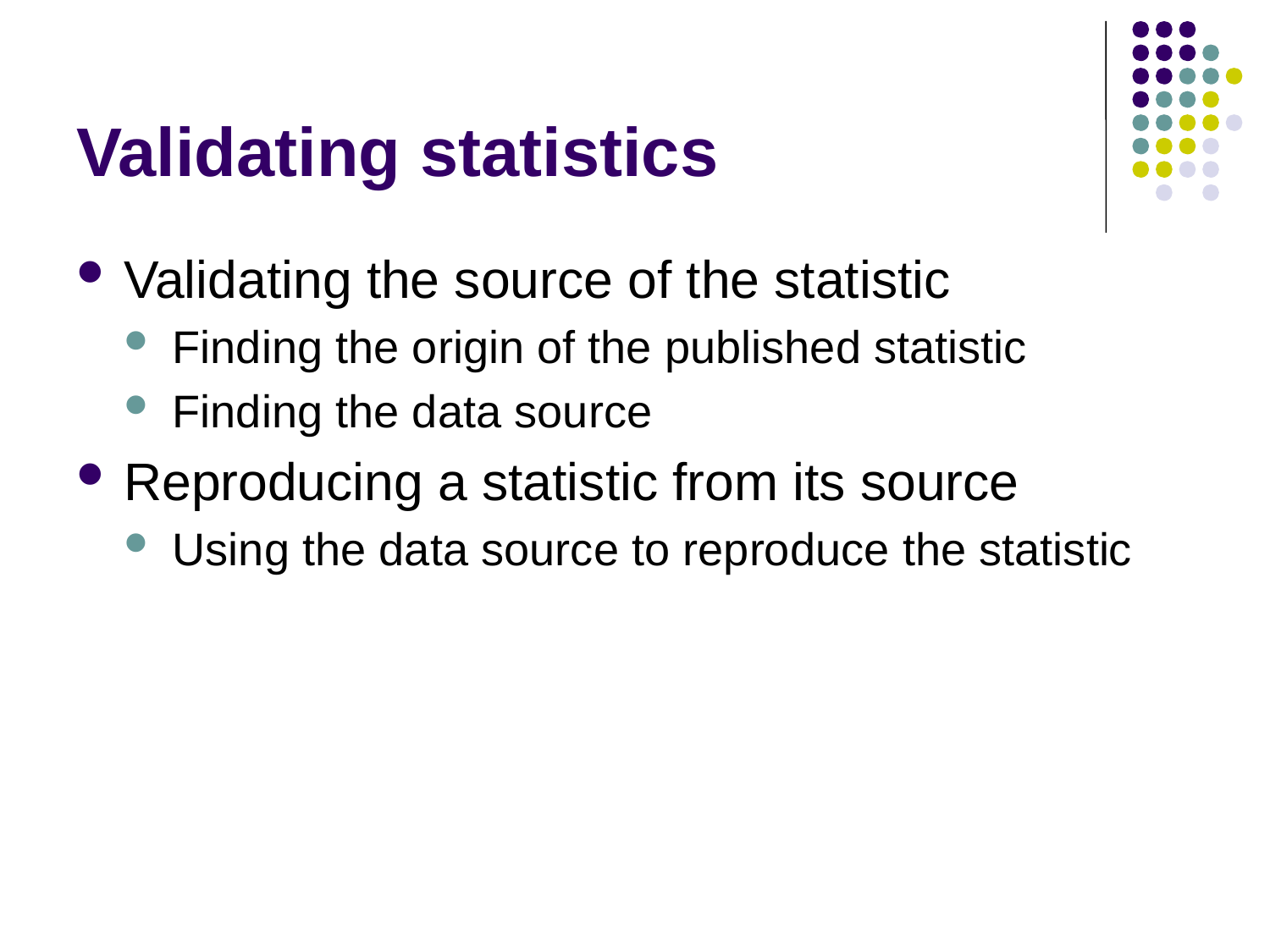

# Validating statistics
Validating the source of the statistic
Finding the origin of the published statistic
Finding the data source
Reproducing a statistic from its source
Using the data source to reproduce the statistic